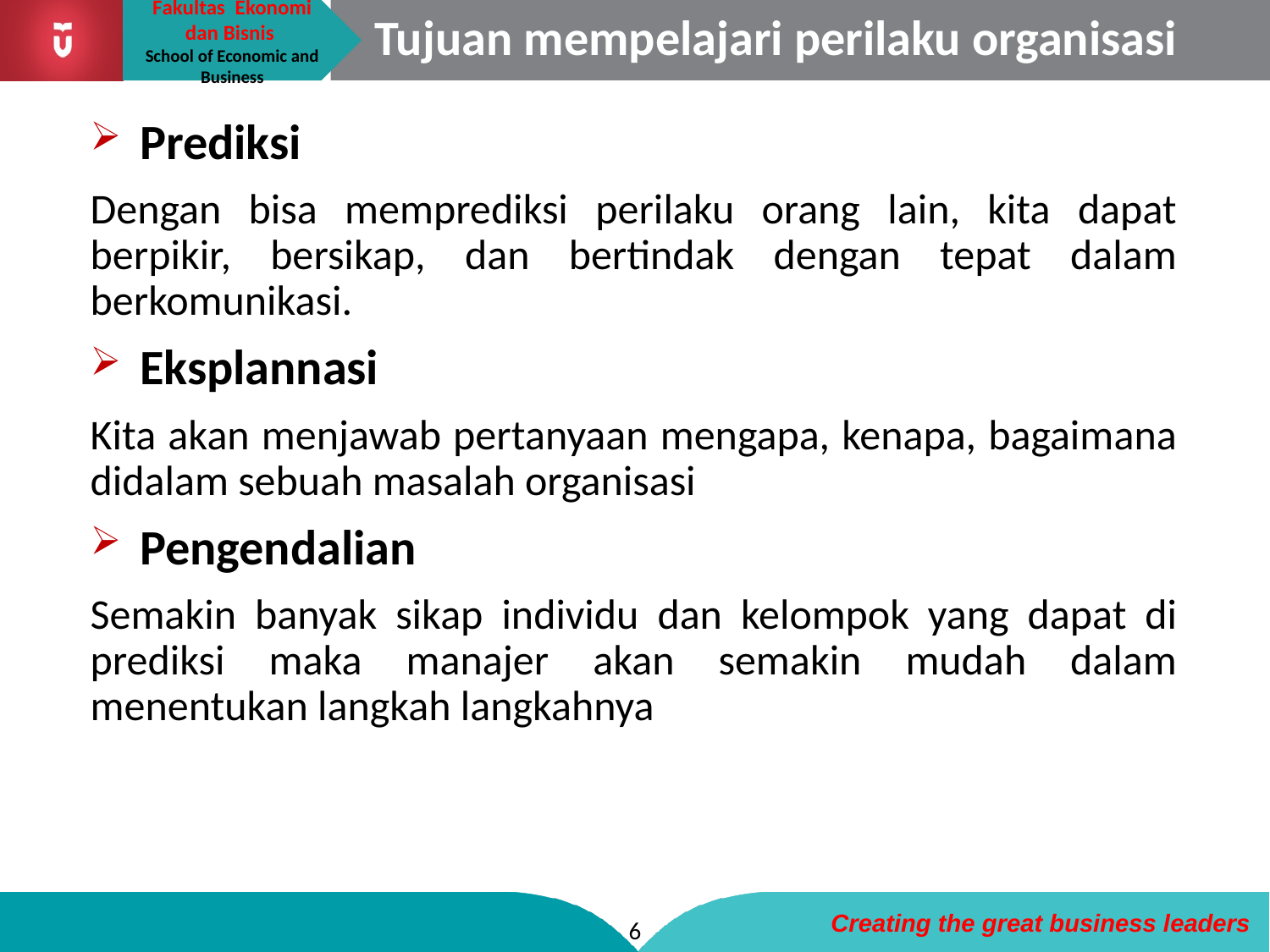

# Tujuan mempelajari perilaku organisasi
Prediksi
Dengan bisa memprediksi perilaku orang lain, kita dapat berpikir, bersikap, dan bertindak dengan tepat dalam berkomunikasi.
Eksplannasi
Kita akan menjawab pertanyaan mengapa, kenapa, bagaimana didalam sebuah masalah organisasi
Pengendalian
Semakin banyak sikap individu dan kelompok yang dapat di prediksi maka manajer akan semakin mudah dalam menentukan langkah langkahnya